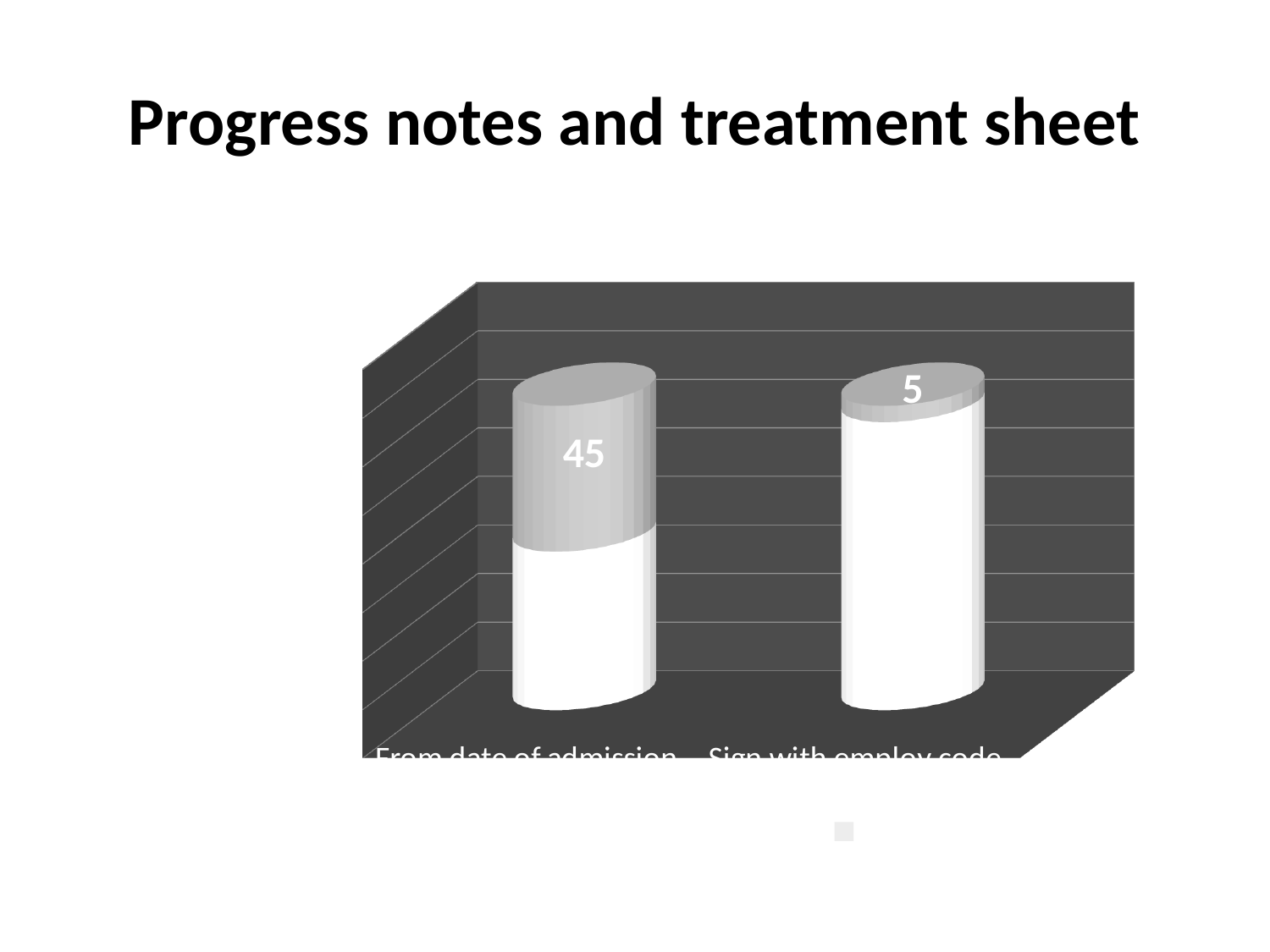

# Progress notes and treatment sheet

[unsupported chart]